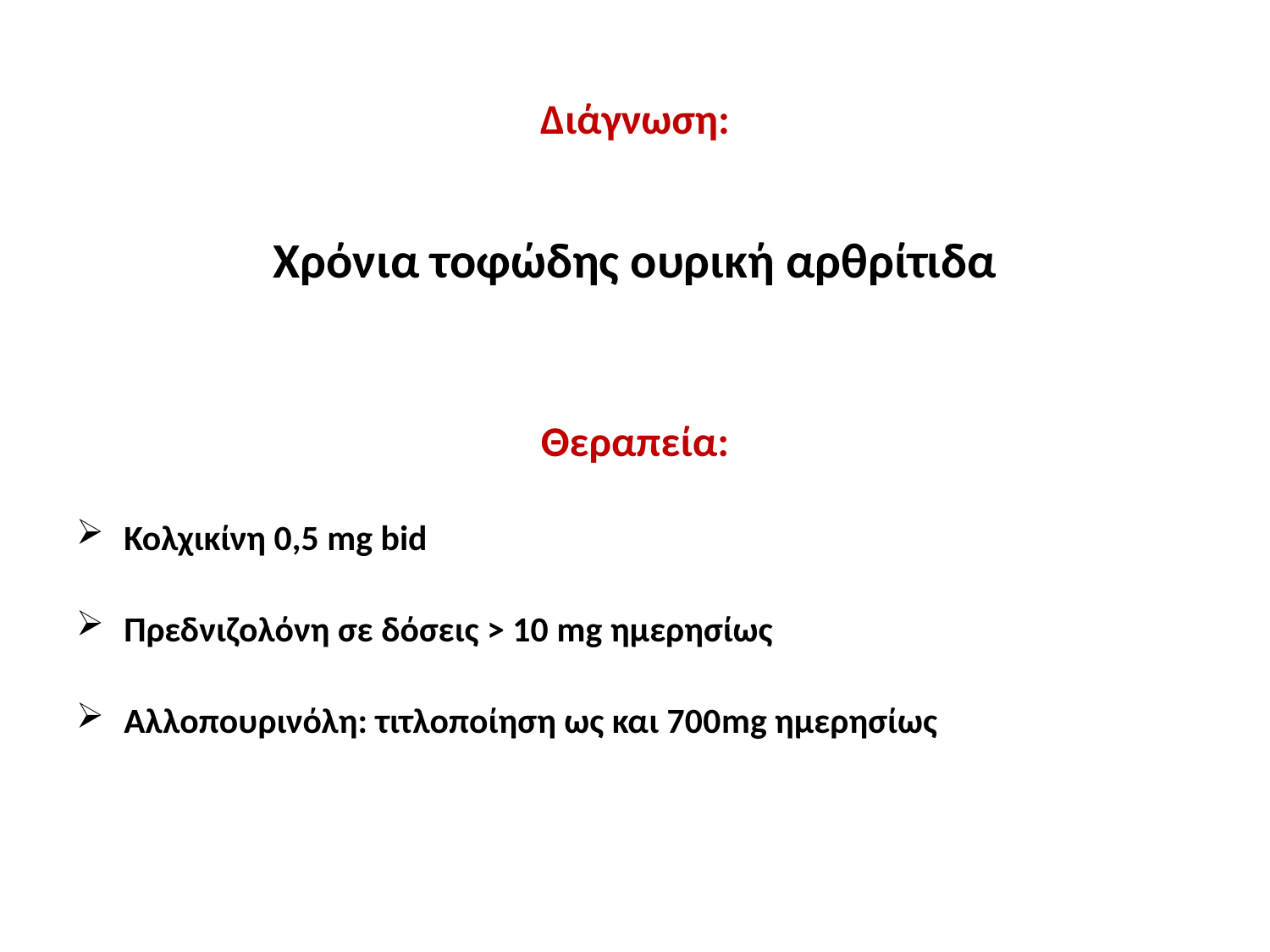

# Διάγνωση:
Χρόνια τοφώδης ουρική αρθρίτιδα

Θεραπεία:
Κολχικίνη 0,5 mg bid
Πρεδνιζολόνη σε δόσεις > 10 mg ημερησίως
Αλλοπουρινόλη: τιτλοποίηση ως και 700mg ημερησίως